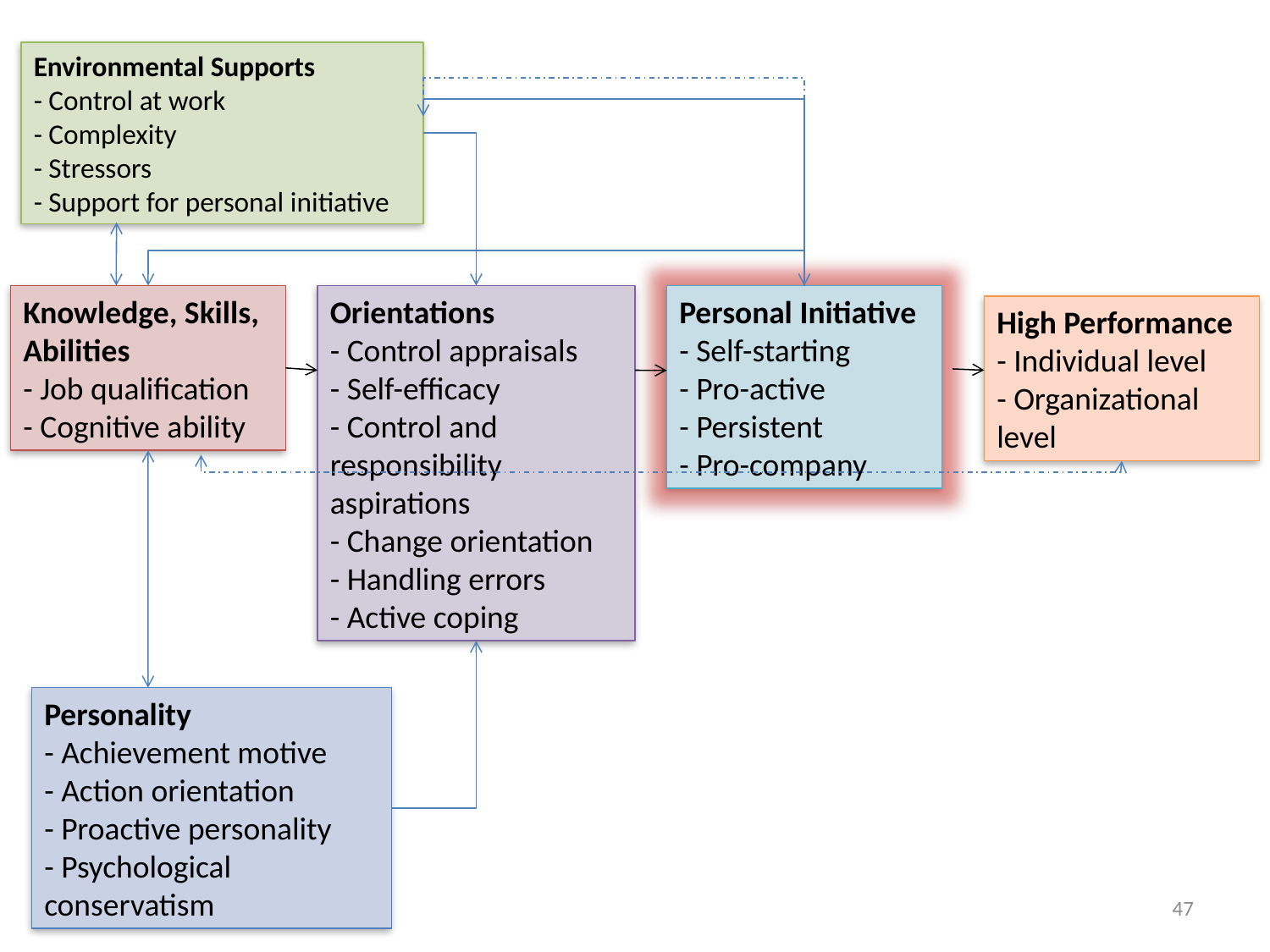

Environmental Supports
- Control at work
- Complexity
- Stressors
- Support for personal initiative
Knowledge, Skills, Abilities
- Job qualification
- Cognitive ability
Orientations
- Control appraisals
- Self-efficacy
- Control and responsibility
aspirations
- Change orientation
- Handling errors
- Active coping
Personal Initiative
- Self-starting
- Pro-active
- Persistent
- Pro-company
High Performance
- Individual level
- Organizational level
Personality
- Achievement motive
- Action orientation
- Proactive personality
- Psychological
conservatism
47